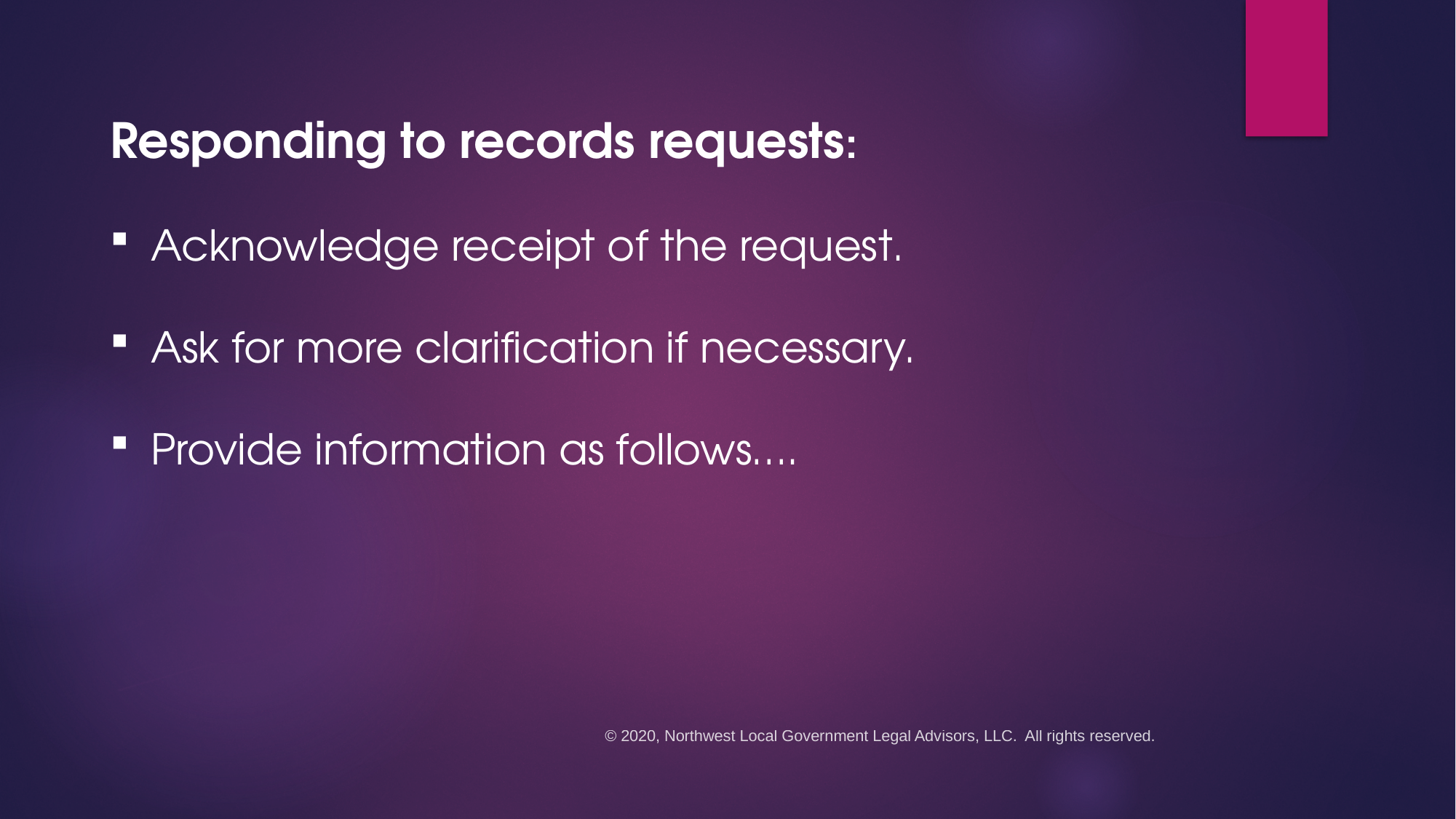

Responding to records requests:

Acknowledge receipt of the request.

Ask for more clarification if necessary.

Provide information as follows….

© 2020, Northwest Local Government Legal Advisors, LLC.  All rights reserved.